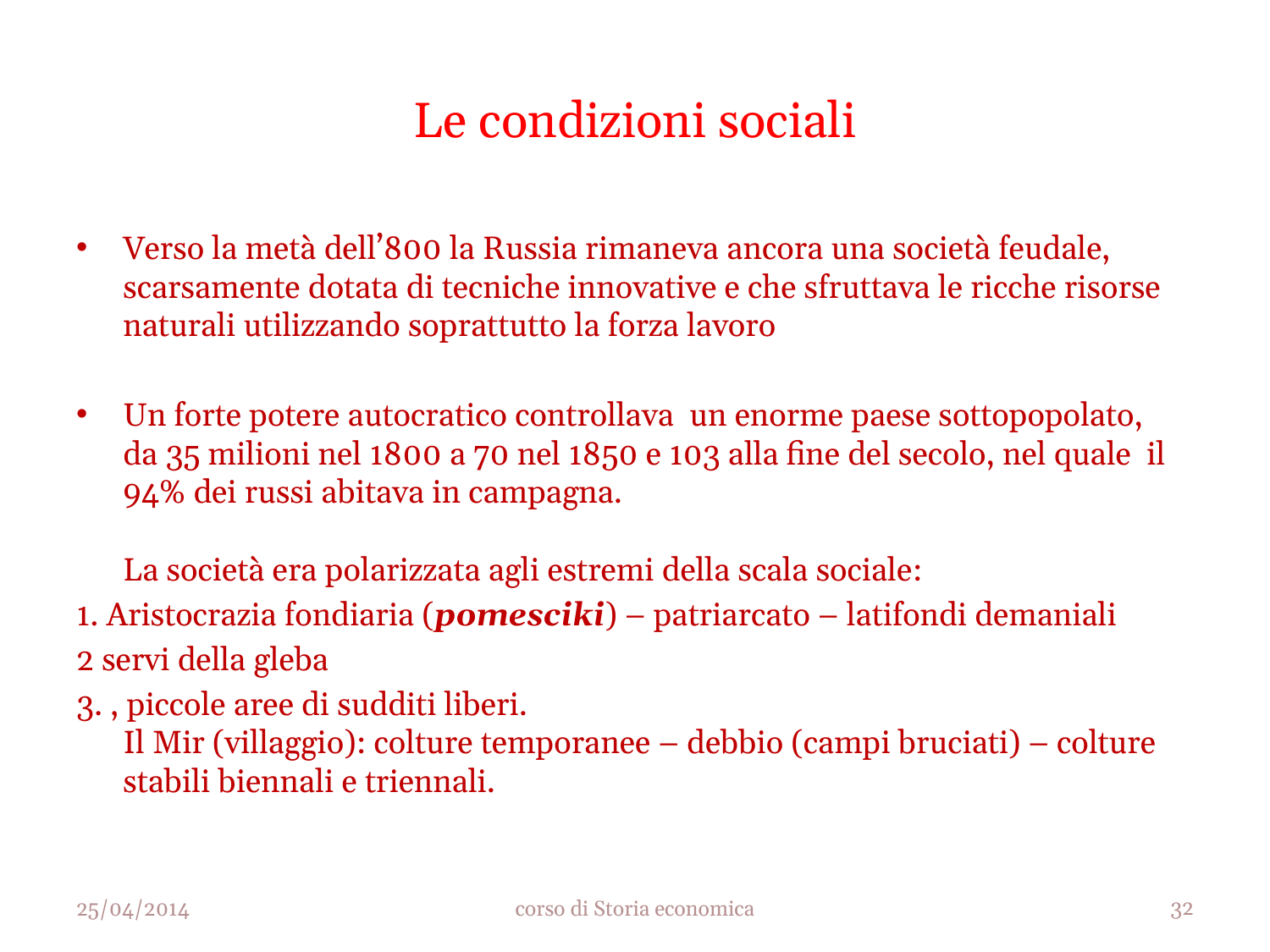

# Le condizioni sociali

Verso la metà dell’800 la Russia rimaneva ancora una società feudale, scarsamente dotata di tecniche innovative e che sfruttava le ricche risorse naturali utilizzando soprattutto la forza lavoro

Un forte potere autocratico controllava  un enorme paese sottopopolato,  da 35 milioni nel 1800 a 70 nel 1850 e 103 alla fine del secolo, nel quale  il 94% dei russi abitava in campagna.
La società era polarizzata agli estremi della scala sociale:
1. Aristocrazia fondiaria (pomesciki) – patriarcato – latifondi demaniali
2 servi della gleba
3. , piccole aree di sudditi liberi.
Il Mir (villaggio): colture temporanee – debbio (campi bruciati) – colture stabili biennali e triennali.
25/04/2014
corso di Storia economica
32